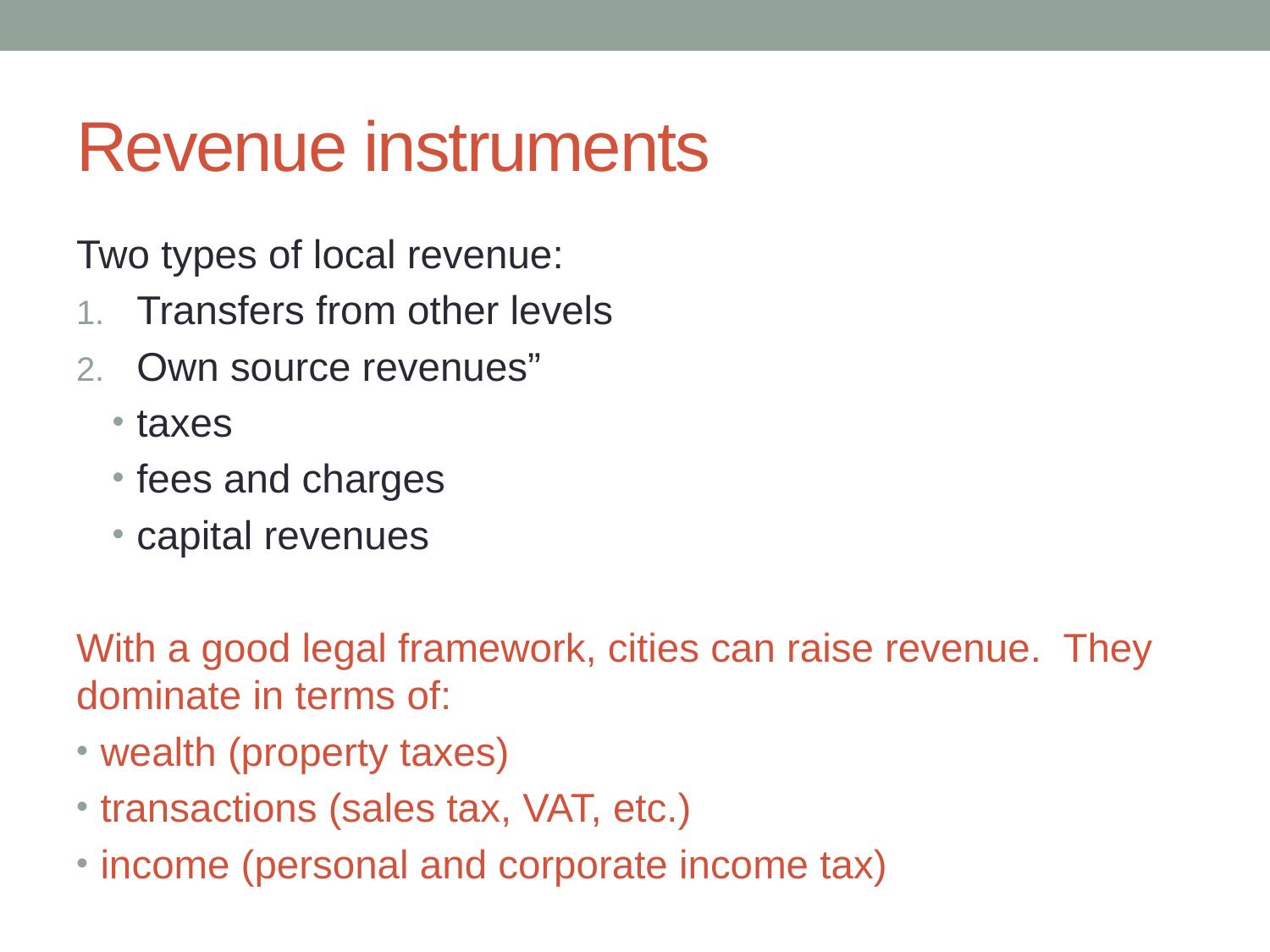

# Revenue instruments
Two types of local revenue:
Transfers from other levels
Own source revenues”
taxes
fees and charges
capital revenues

With a good legal framework, cities can raise revenue.  They dominate in terms of:
wealth (property taxes)
transactions (sales tax, VAT, etc.)
income (personal and corporate income tax)